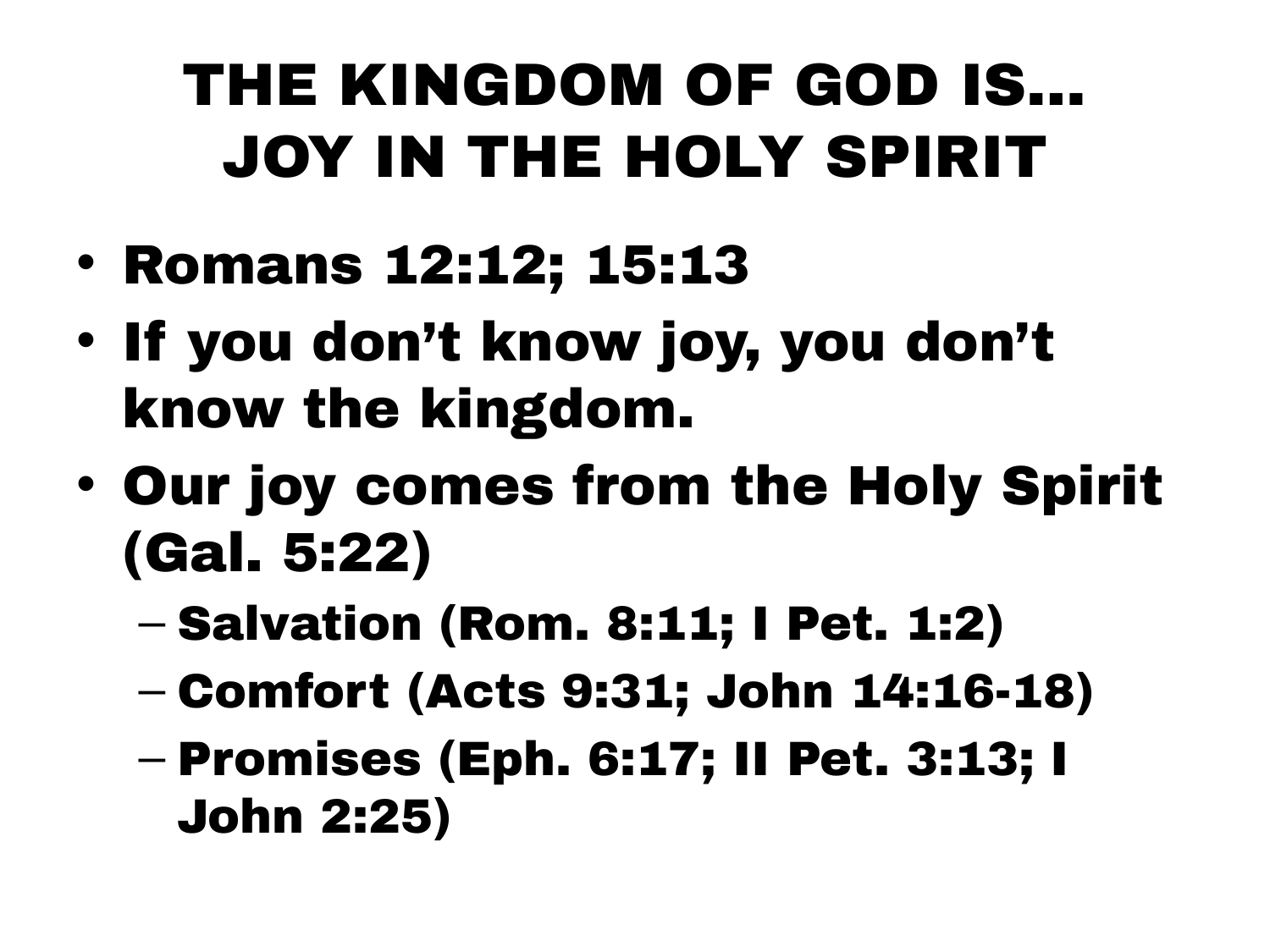

# THE KINGDOM OF GOD IS… JOY IN THE HOLY SPIRIT
Romans 12:12; 15:13
If you don’t know joy, you don’t know the kingdom.
Our joy comes from the Holy Spirit (Gal. 5:22)
Salvation (Rom. 8:11; I Pet. 1:2)
Comfort (Acts 9:31; John 14:16-18)
Promises (Eph. 6:17; II Pet. 3:13; I John 2:25)